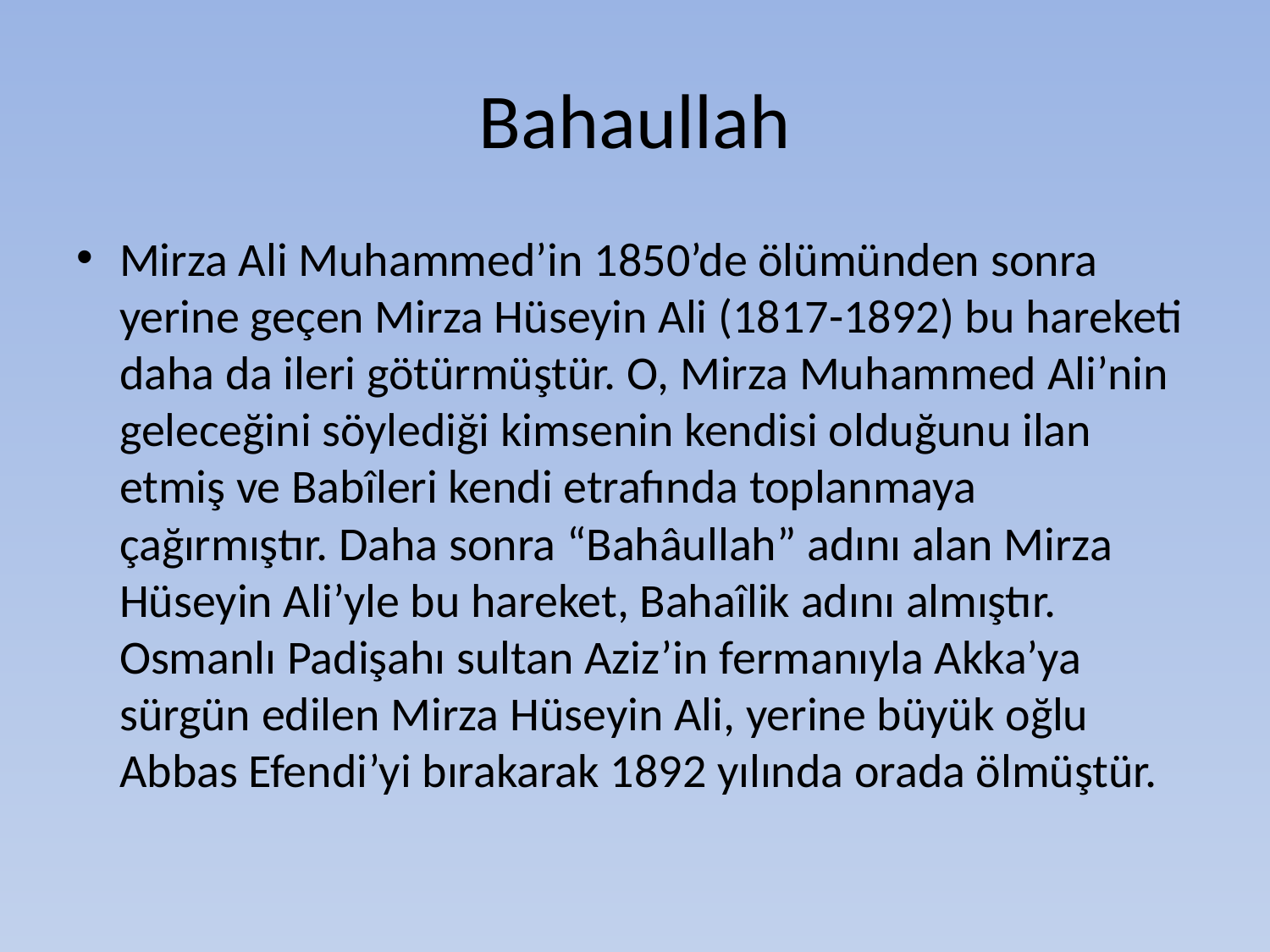

# Bahaullah
Mirza Ali Muhammed’in 1850’de ölümünden sonra yerine geçen Mirza Hüseyin Ali (1817-1892) bu hareketi daha da ileri götürmüştür. O, Mirza Muhammed Ali’nin geleceğini söylediği kimsenin kendisi olduğunu ilan etmiş ve Babîleri kendi etrafında toplanmaya çağırmıştır. Daha sonra “Bahâullah” adını alan Mirza Hüseyin Ali’yle bu hareket, Bahaîlik adını almıştır. Osmanlı Padişahı sultan Aziz’in fermanıyla Akka’ya sürgün edilen Mirza Hüseyin Ali, yerine büyük oğlu Abbas Efendi’yi bırakarak 1892 yılında orada ölmüştür.